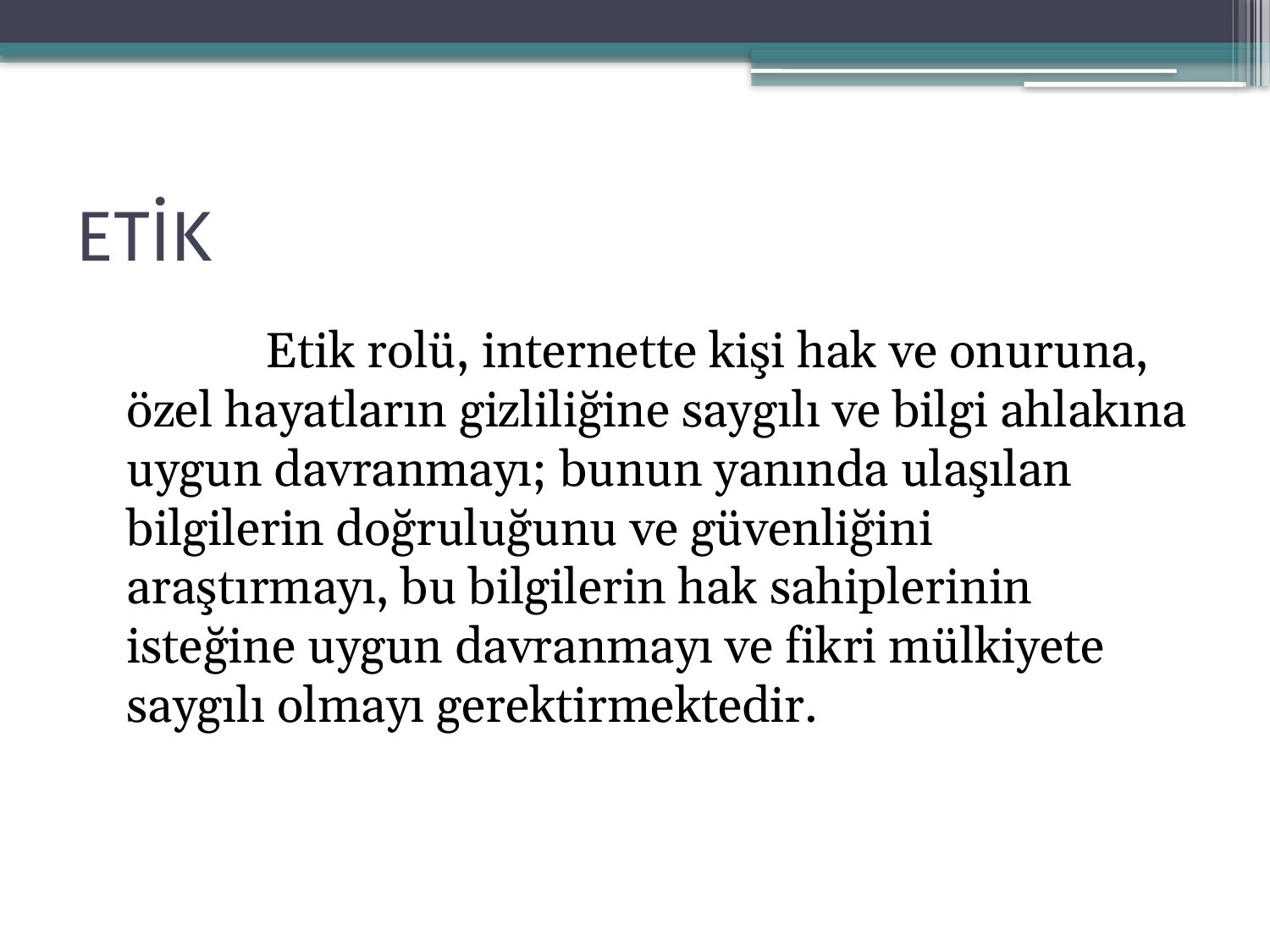

# ETİK
		 Etik rolü, internette kişi hak ve onuruna, özel hayatların gizliliğine saygılı ve bilgi ahlakına uygun davranmayı; bunun yanında ulaşılan bilgilerin doğruluğunu ve güvenliğini araştırmayı, bu bilgilerin hak sahiplerinin isteğine uygun davranmayı ve fikri mülkiyete saygılı olmayı gerektirmektedir.